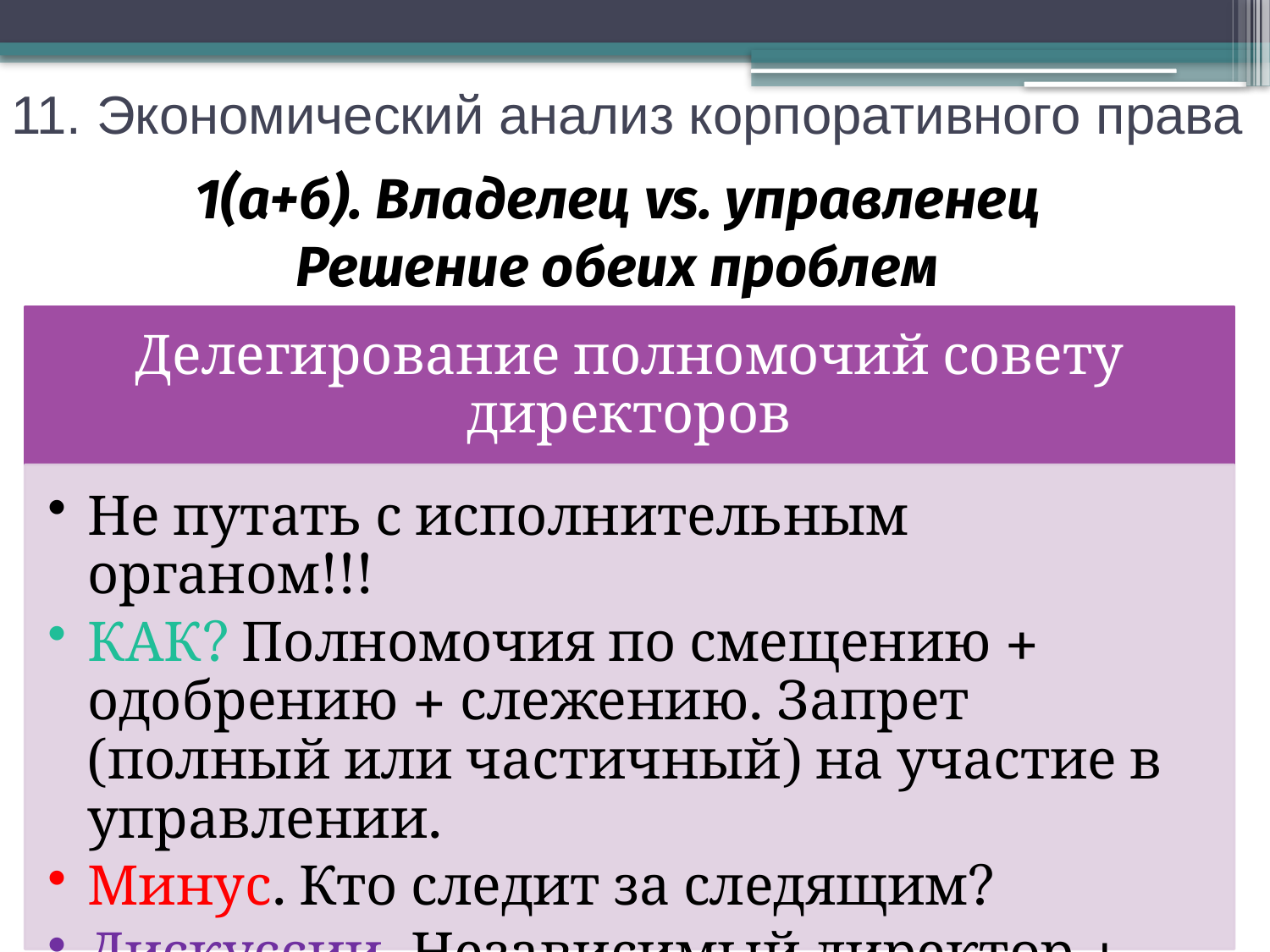

11. Экономический анализ корпоративного права
# 1(а+б). Владелец vs. управленец Решение обеих проблем
Делегирование полномочий совету директоров
Не путать с исполнительным органом!!!
КАК? Полномочия по смещению + одобрению + слежению. Запрет (полный или частичный) на участие в управлении.
Минус. Кто следит за следящим?
Дискуссии. Независимый директор + оплата труда